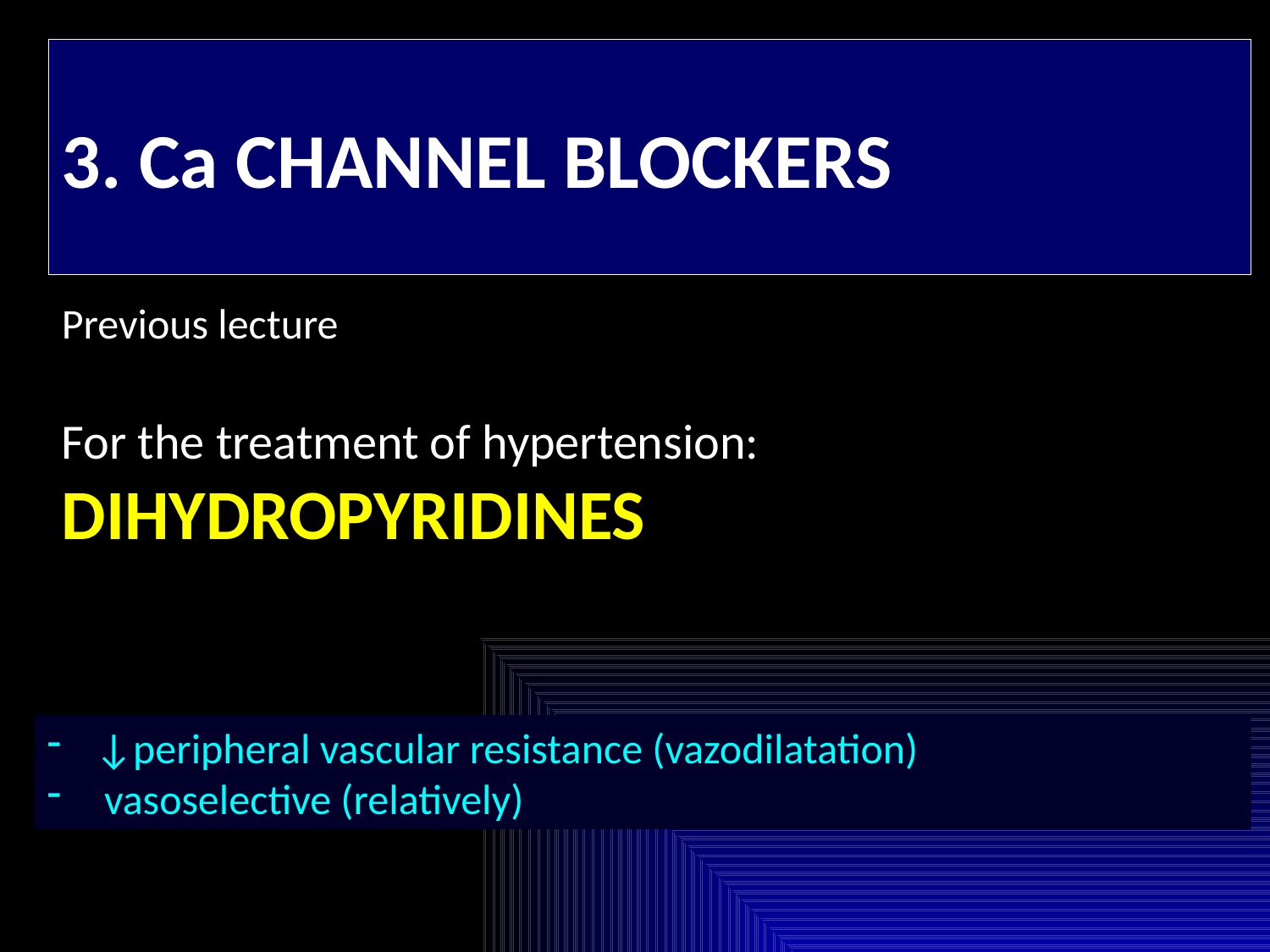

3. Ca CHANNEL BLOCKERS
Previous lecture
For the treatment of hypertension:
DIHYDROPYRIDINES
↓peripheral vascular resistance (vazodilatation)
 vasoselective (relatively)